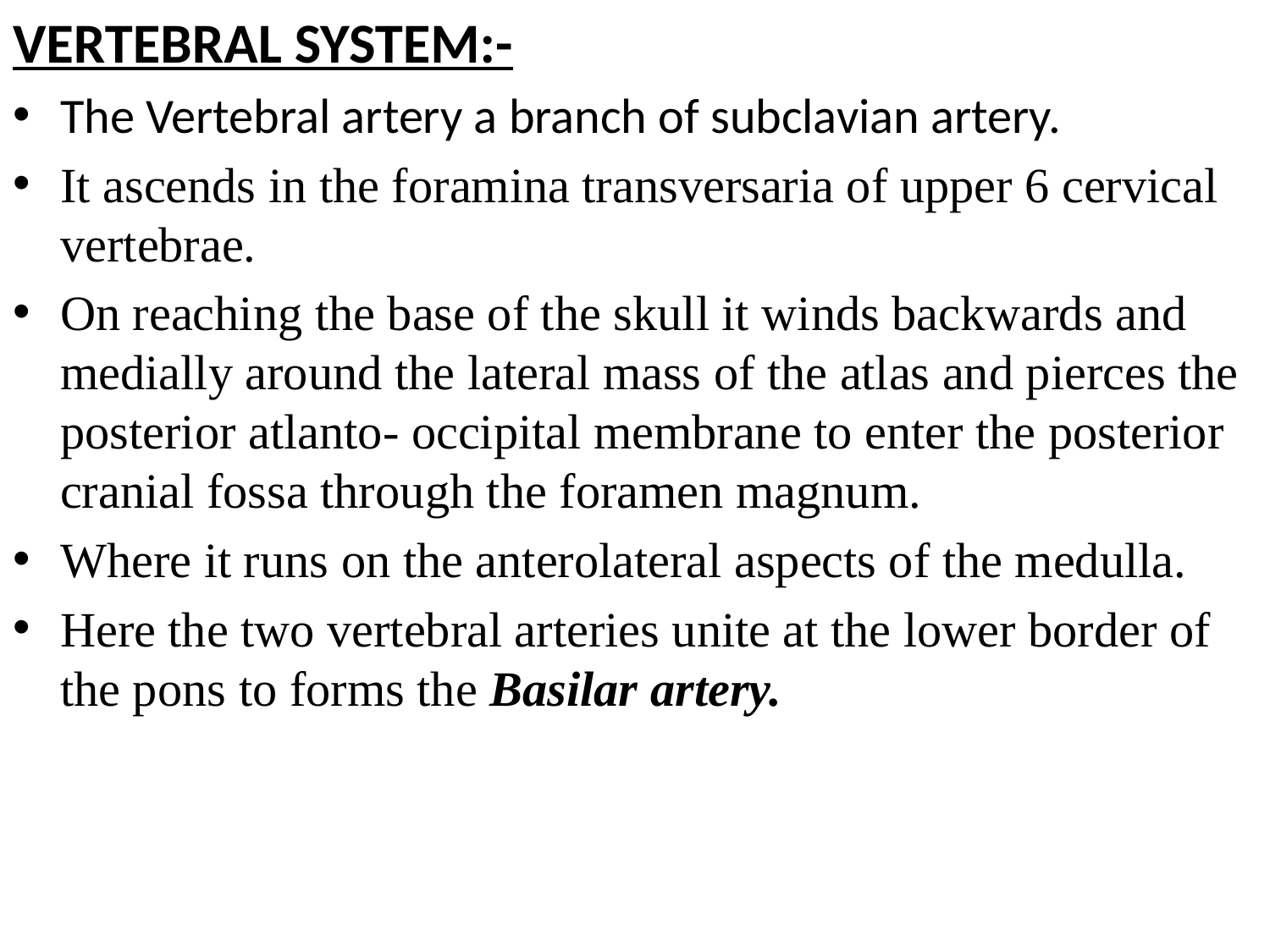

VERTEBRAL SYSTEM:-
The Vertebral artery a branch of subclavian artery.
It ascends in the foramina transversaria of upper 6 cervical vertebrae.
On reaching the base of the skull it winds backwards and medially around the lateral mass of the atlas and pierces the posterior atlanto- occipital membrane to enter the posterior cranial fossa through the foramen magnum.
Where it runs on the anterolateral aspects of the medulla.
Here the two vertebral arteries unite at the lower border of the pons to forms the Basilar artery.